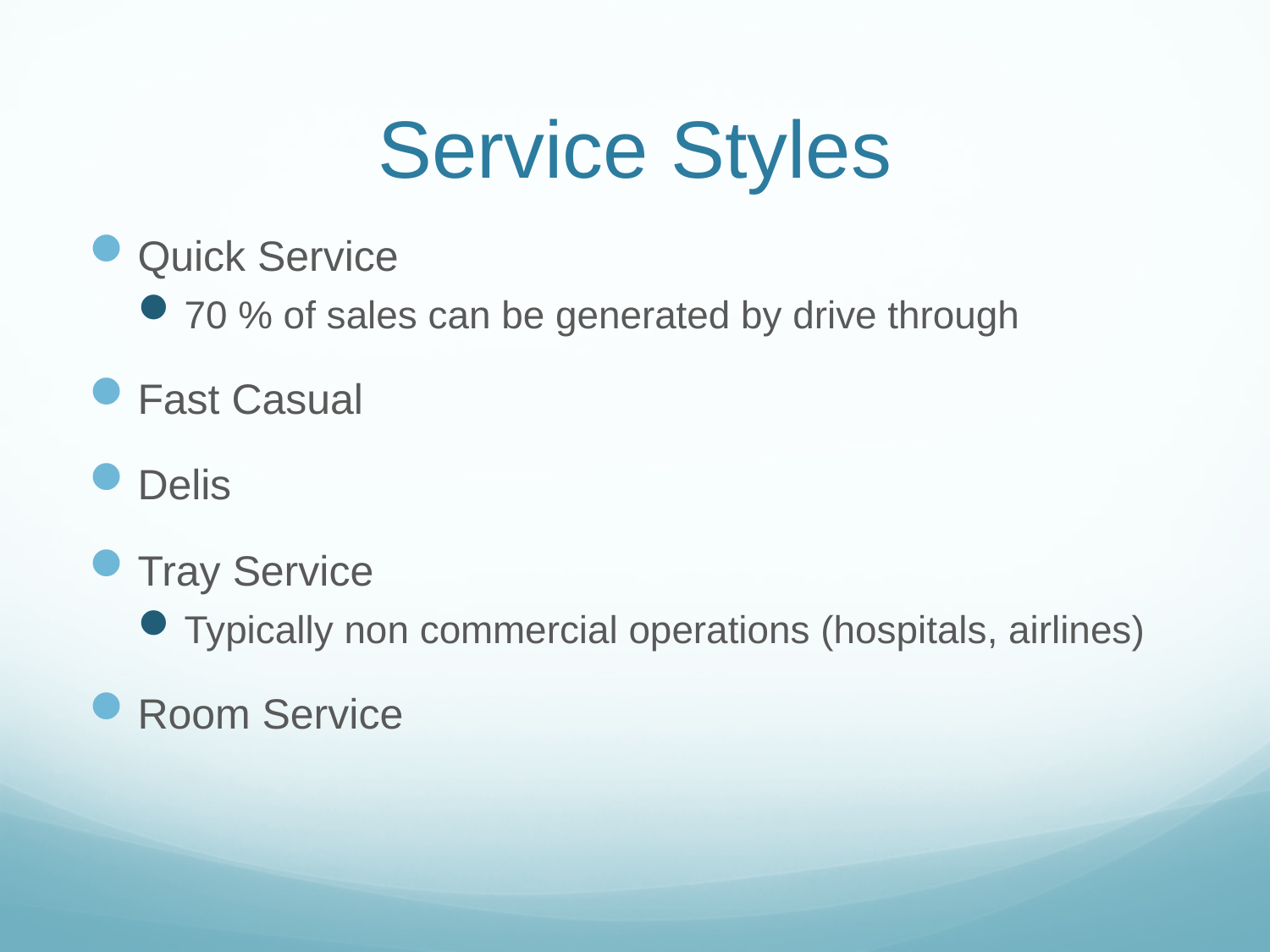

# Service Styles
Quick Service
70 % of sales can be generated by drive through
Fast Casual
Delis
Tray Service
Typically non commercial operations (hospitals, airlines)
Room Service